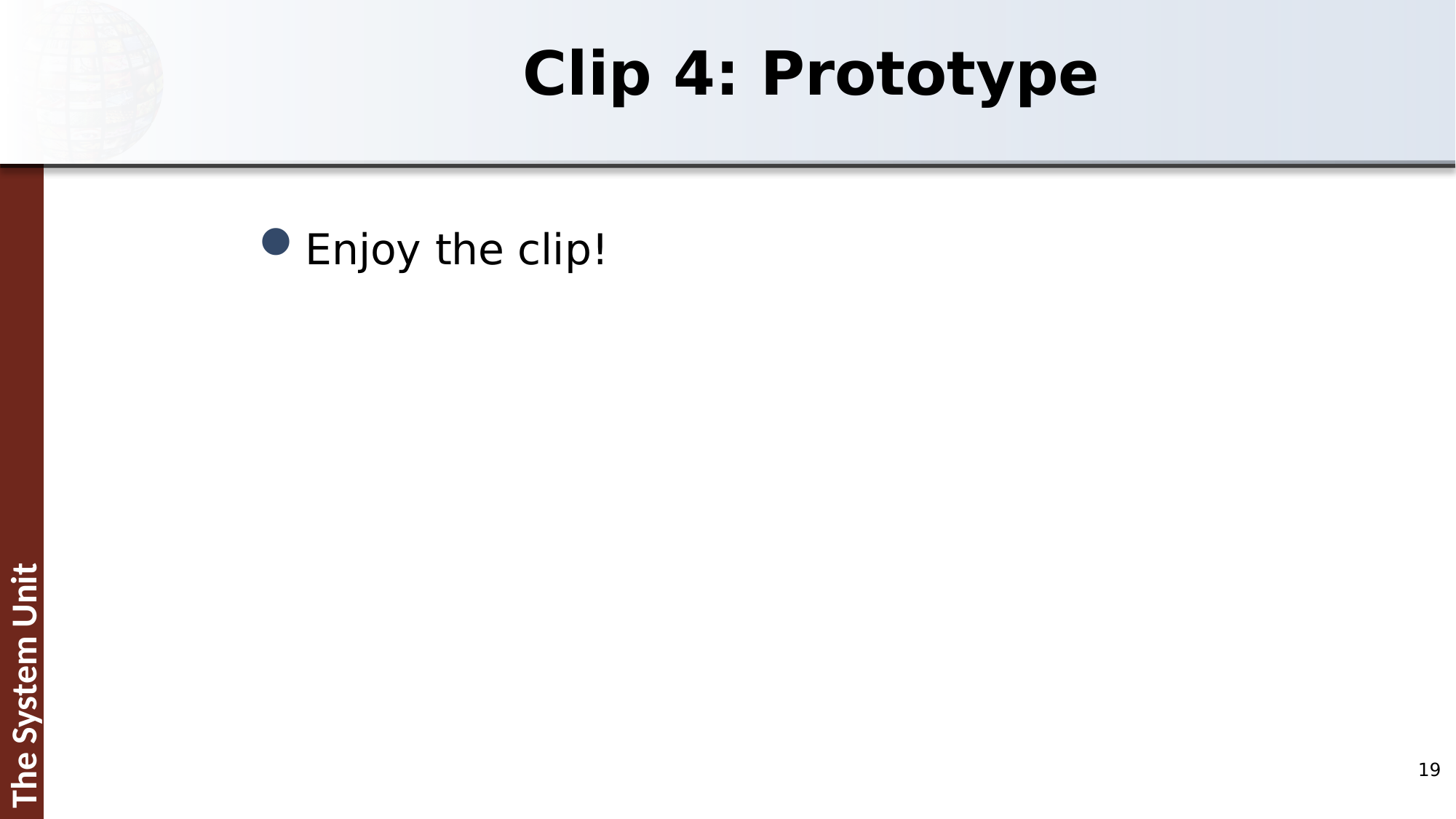

# Clip 4: Prototype
Enjoy the clip!
19